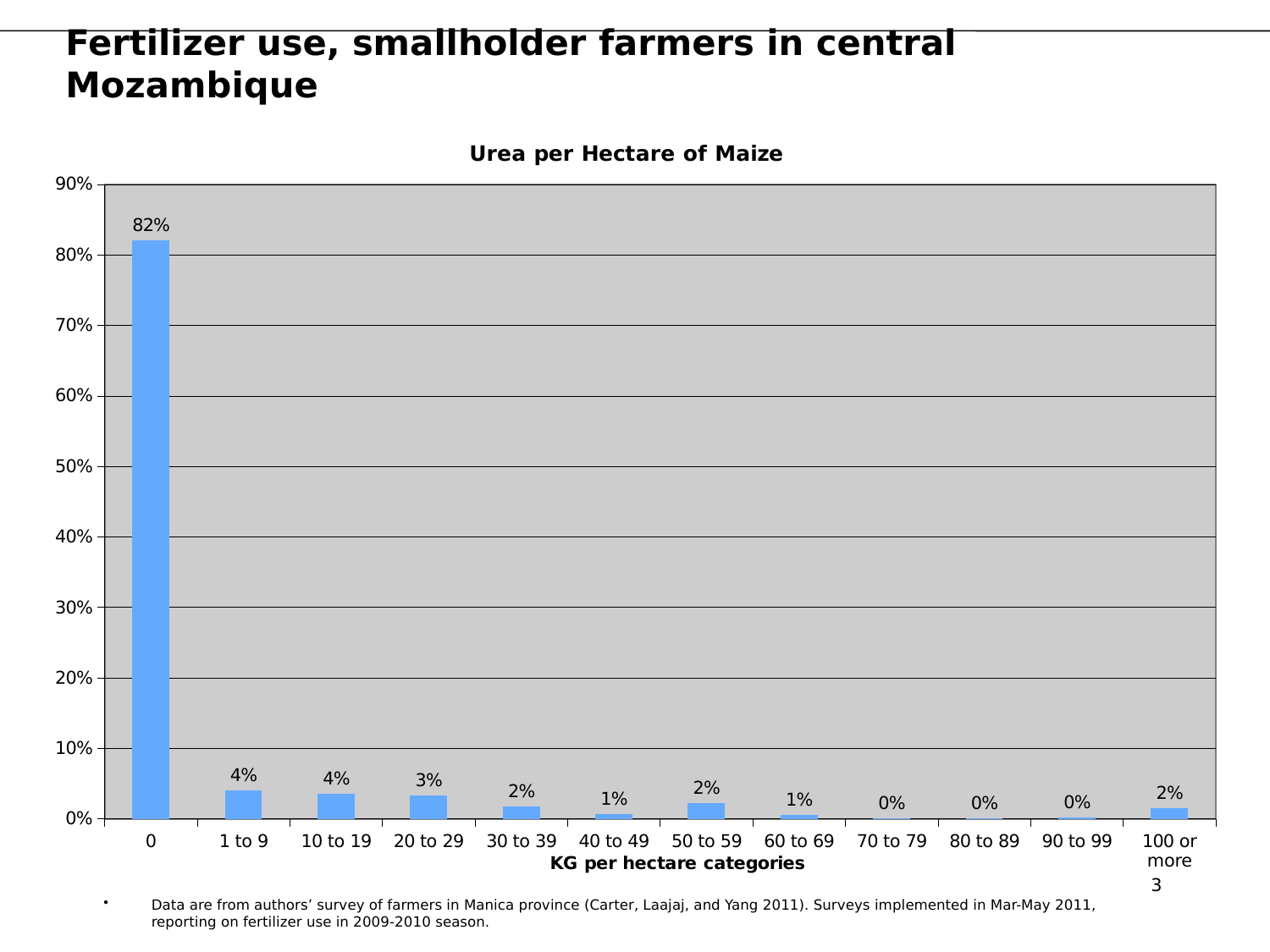

# Fertilizer use, smallholder farmers in central Mozambique

### Chart: Urea per Hectare of Maize

| Category |  |
|---|---|
| 0 | 0.820359281437126 |
| 1 to 9 | 0.040585495675316004 |
| 10 to 19 | 0.03526280771789751 |
| 20 to 29 | 0.03326679973386561 |
| 30 to 39 | 0.01796407185628741 |
| 40 to 49 | 0.006653359946773122 |
| 50 to 59 | 0.021956087824351312 |
| 60 to 69 | 0.0053226879574185 |
| 70 to 79 | 0.0006653359946773123 |
| 80 to 89 | 0.0006653359946773123 |
| 90 to 99 | 0.0019960079840319407 |
| 100 or more | 0.015302727877578201 |

3
Data are from authors’ survey of farmers in Manica province (Carter, Laajaj, and Yang 2011). Surveys implemented in Mar-May 2011, reporting on fertilizer use in 2009-2010 season.